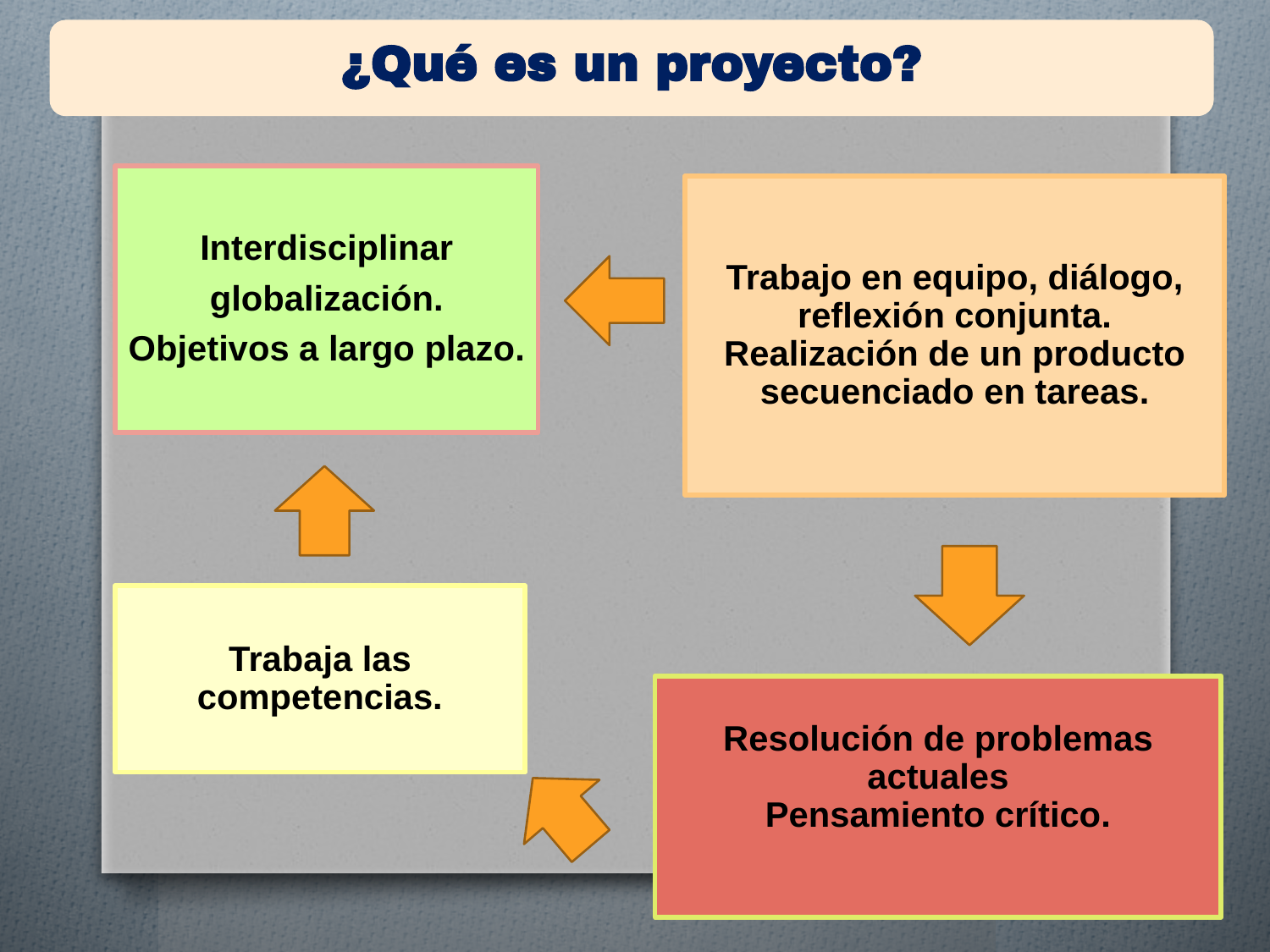

¿Qué es un proyecto?
Interdisciplinar
globalización.
Objetivos a largo plazo.
Trabaja las competencias.
Trabajo en equipo, diálogo, reflexión conjunta.
Realización de un producto secuenciado en tareas.
Resolución de problemas actuales
Pensamiento crítico.